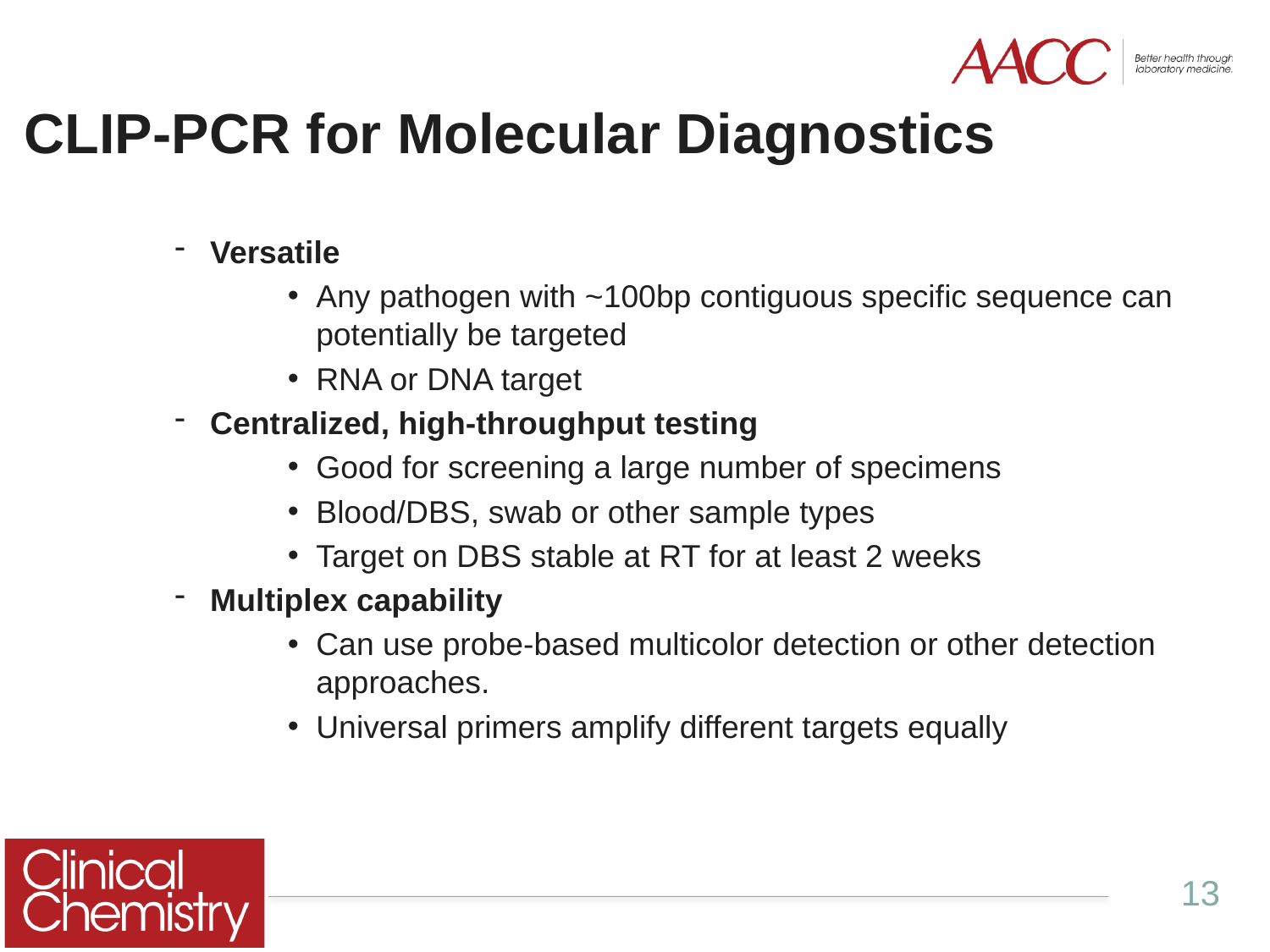

# CLIP-PCR for Molecular Diagnostics
Versatile
Any pathogen with ~100bp contiguous specific sequence can potentially be targeted
RNA or DNA target
Centralized, high-throughput testing
Good for screening a large number of specimens
Blood/DBS, swab or other sample types
Target on DBS stable at RT for at least 2 weeks
Multiplex capability
Can use probe-based multicolor detection or other detection approaches.
Universal primers amplify different targets equally

13